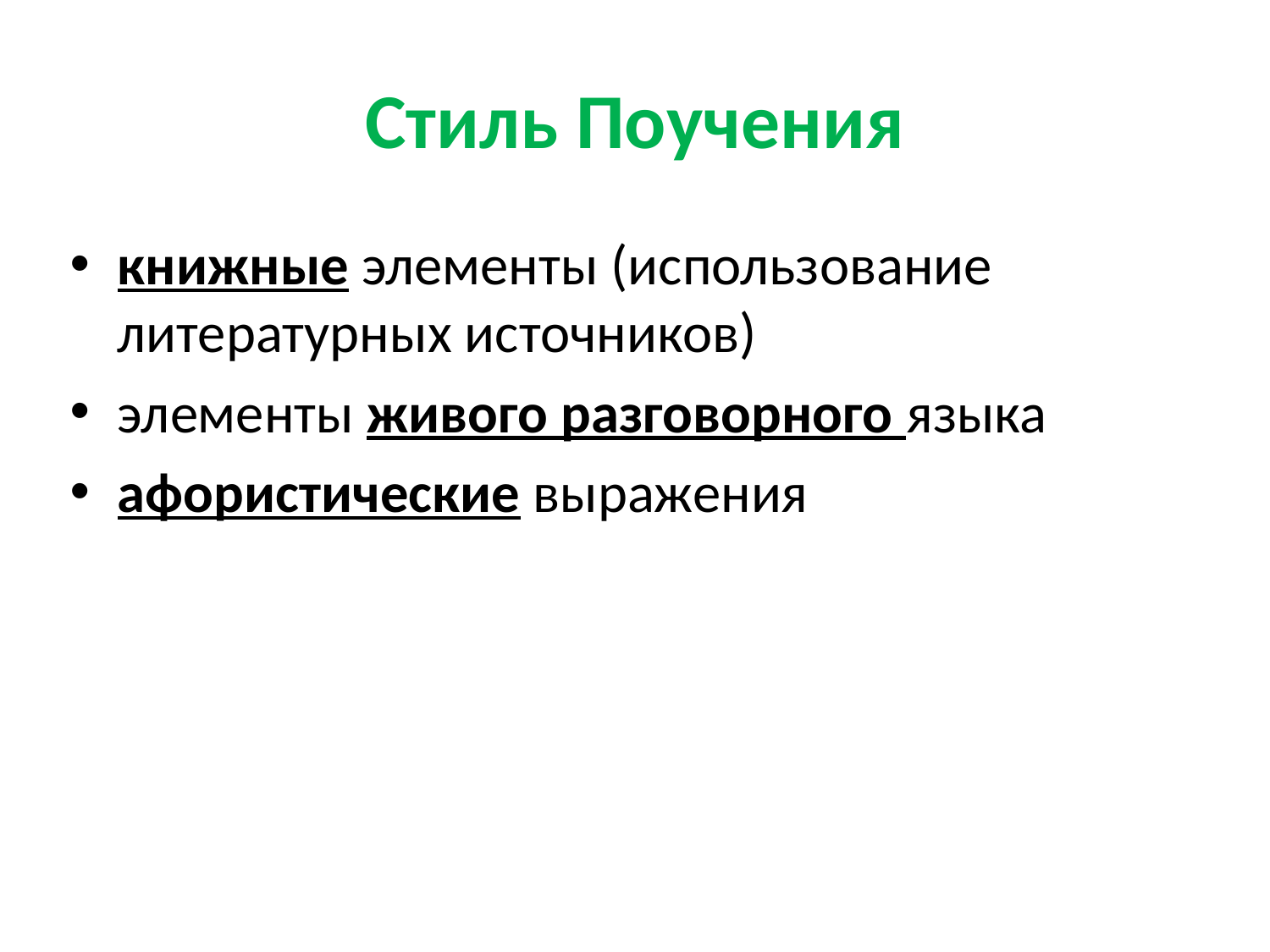

# Стиль Пoучения
книжные элементы (использование литературных источников)
элементы живого разговорного языка
афористические выражения